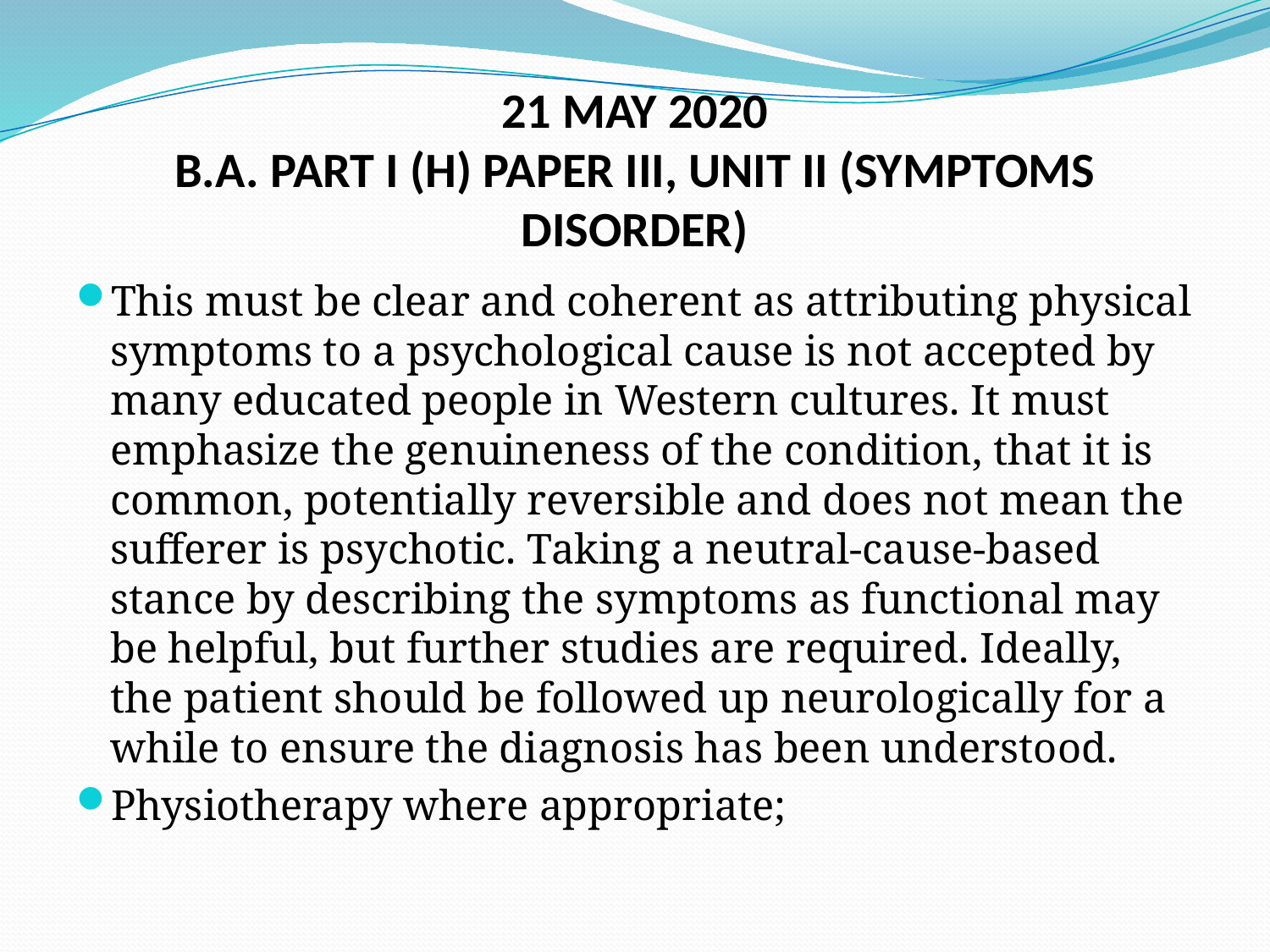

# 21 MAY 2020 B.A. PART I (H) PAPER III, UNIT II (SYMPTOMS DISORDER)
This must be clear and coherent as attributing physical symptoms to a psychological cause is not accepted by many educated people in Western cultures. It must emphasize the genuineness of the condition, that it is common, potentially reversible and does not mean the sufferer is psychotic. Taking a neutral-cause-based stance by describing the symptoms as functional may be helpful, but further studies are required. Ideally, the patient should be followed up neurologically for a while to ensure the diagnosis has been understood.
Physiotherapy where appropriate;